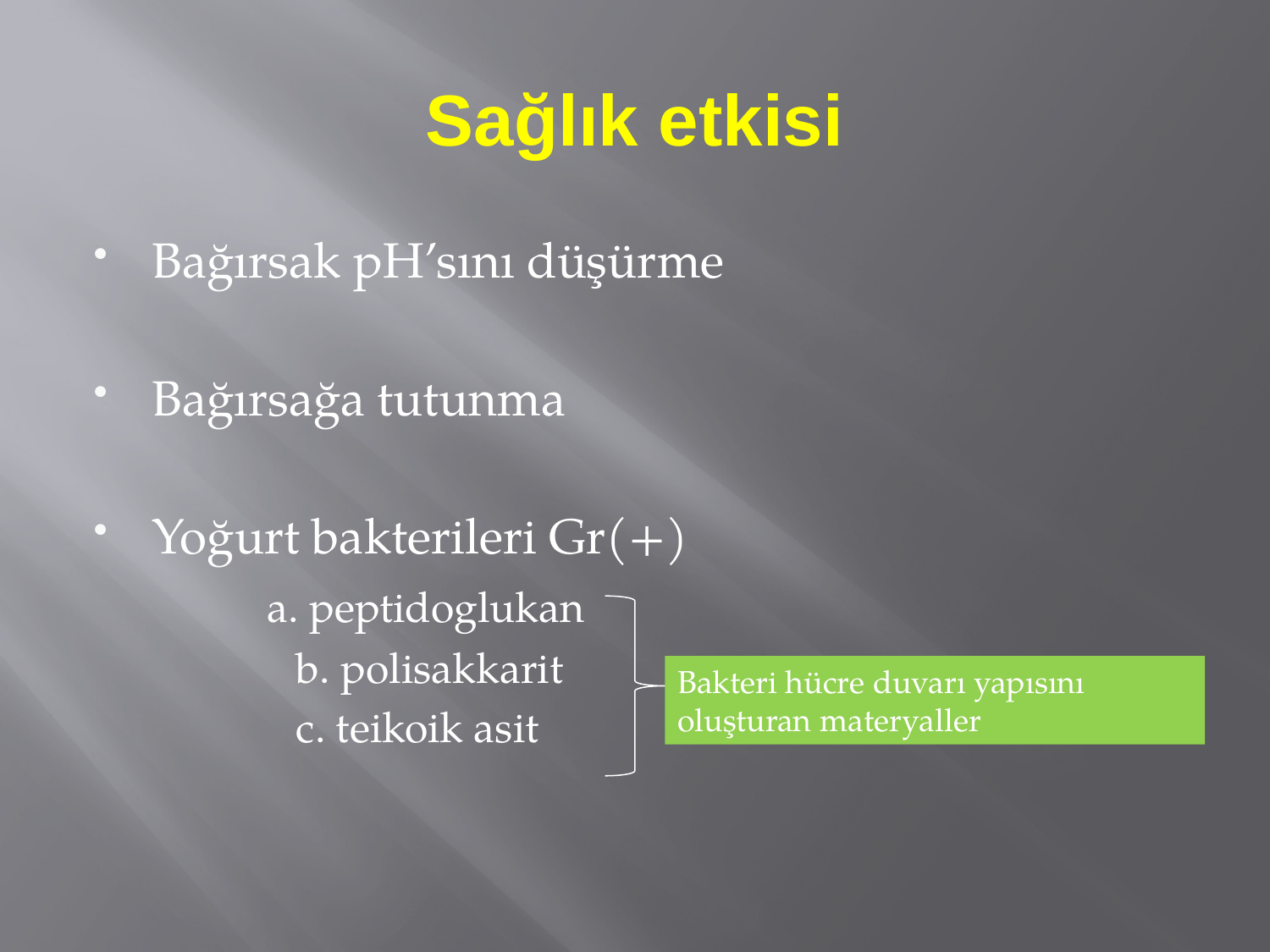

# Sağlık etkisi
Bağırsak pH’sını düşürme

Bağırsağa tutunma

Yoğurt bakterileri Gr(+)
              a. peptidoglukan
                   b. polisakkarit
                   c. teikoik asit

Bakteri hücre duvarı yapısını oluşturan materyaller